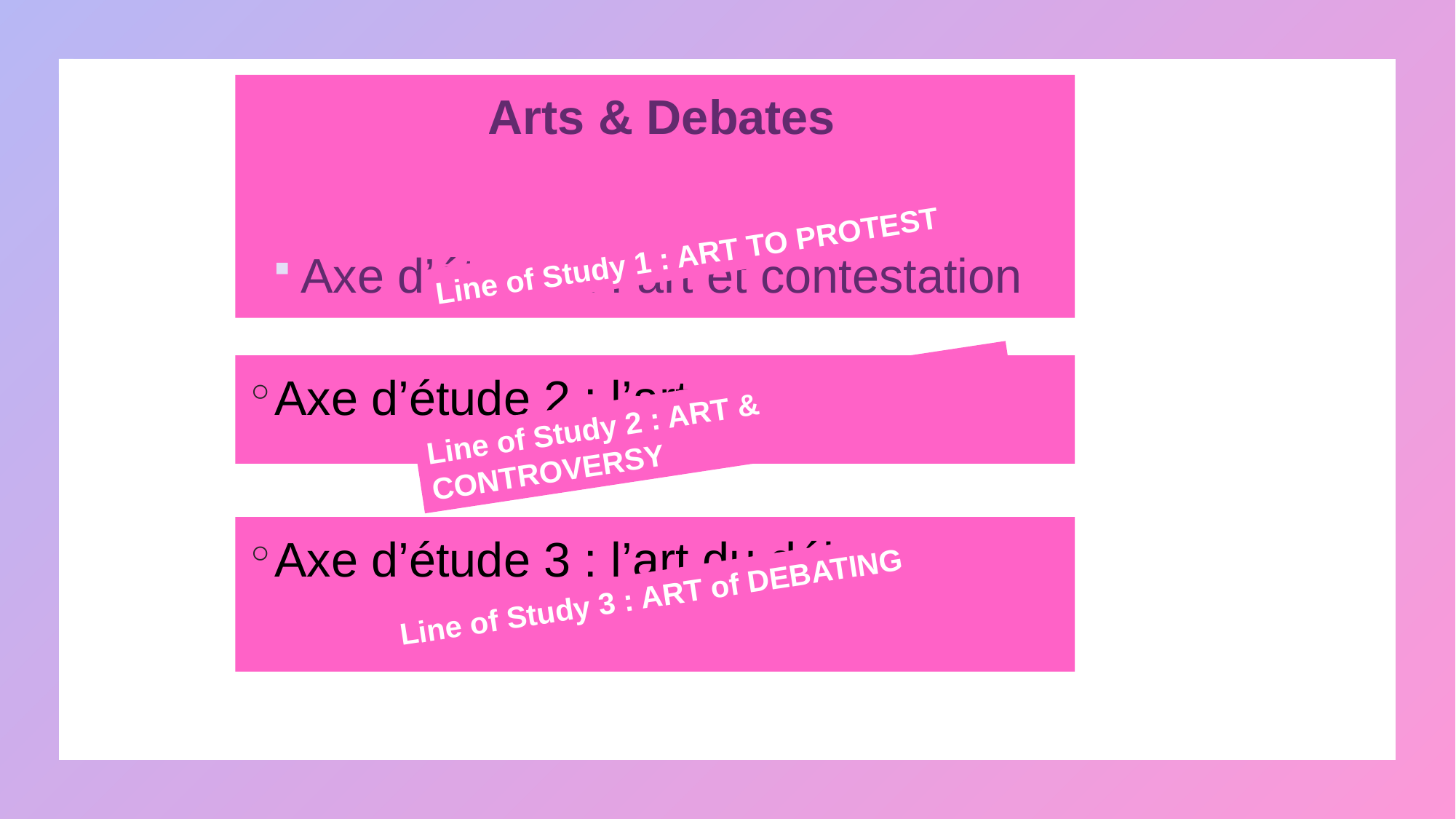

Arts & Debates

Axe d’étude 1 : art et contestation
Line of Study 1 : ART TO PROTEST
Axe d’étude 2 : l’art qui fait débat

Line of Study 2 : ART & CONTROVERSY
Axe d’étude 3 : l’art du débat
Line of Study 3 : ART of DEBATING